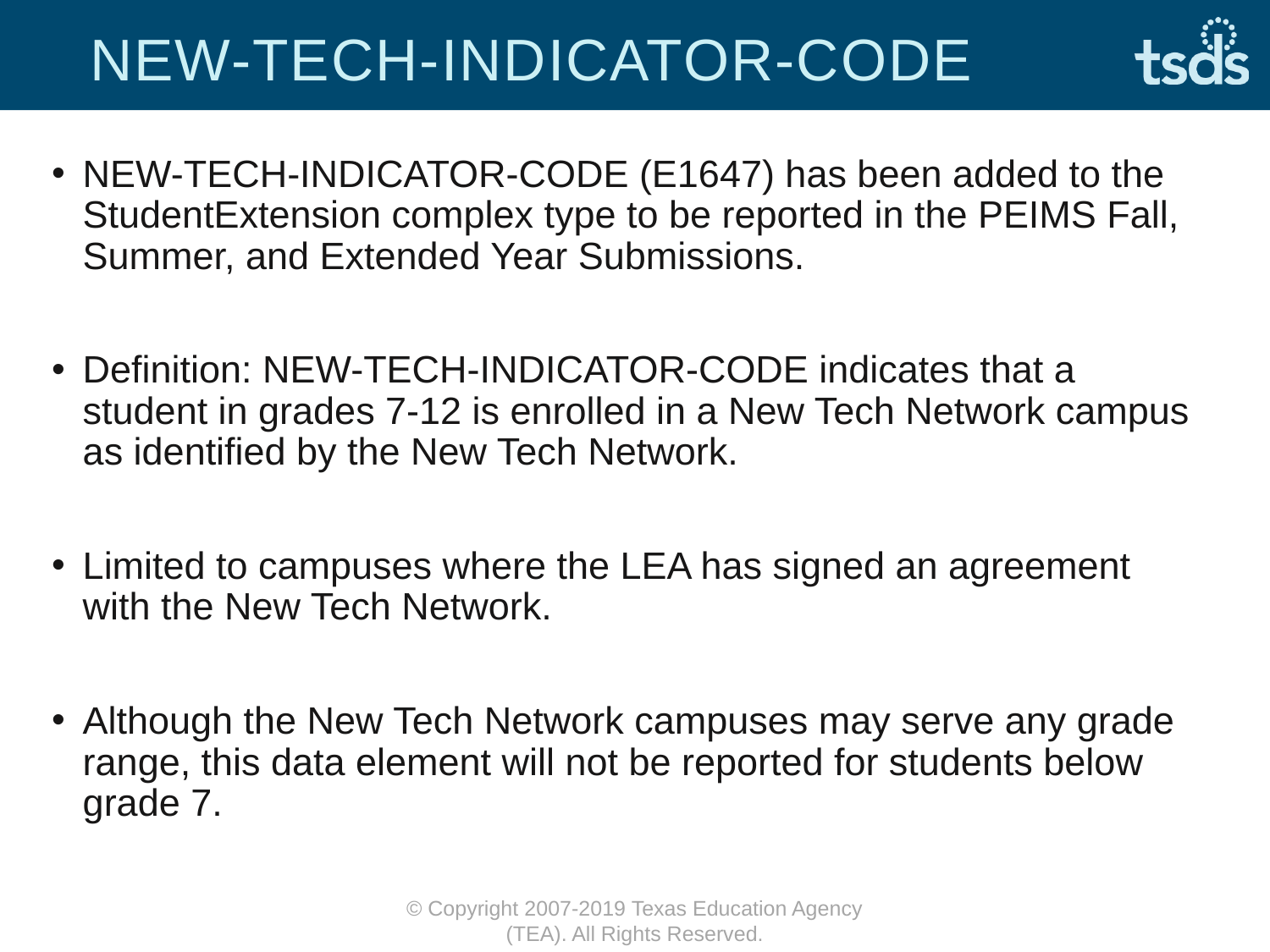

# NEW-TECH-INDICATOR-CODE
NEW-TECH-INDICATOR-CODE (E1647) has been added to the StudentExtension complex type to be reported in the PEIMS Fall, Summer, and Extended Year Submissions.

Definition: NEW-TECH-INDICATOR-CODE indicates that a student in grades 7-12 is enrolled in a New Tech Network campus as identified by the New Tech Network.

Limited to campuses where the LEA has signed an agreement with the New Tech Network.

Although the New Tech Network campuses may serve any grade range, this data element will not be reported for students below grade 7.